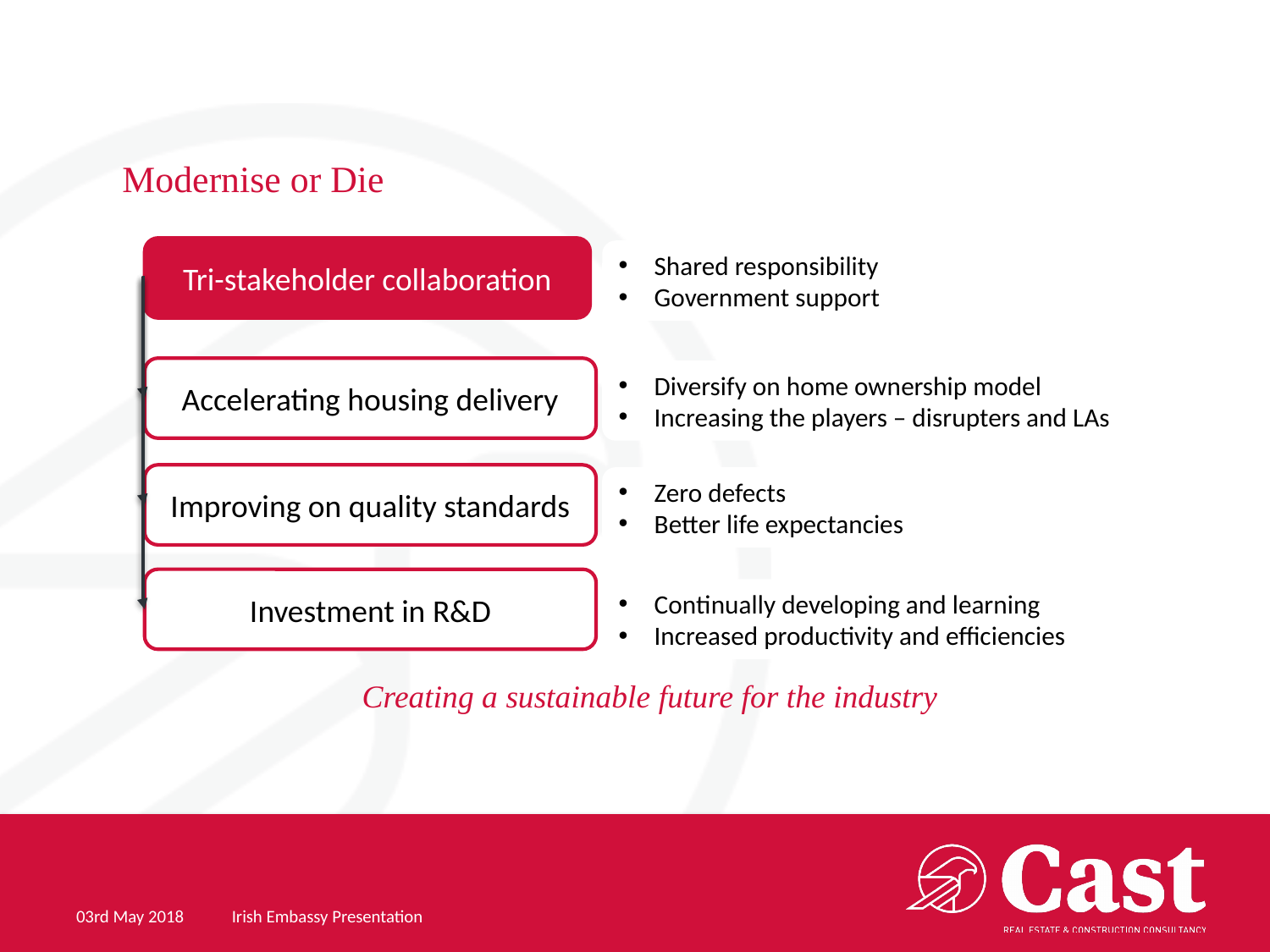

# Modernise or Die
Tri-stakeholder collaboration
Shared responsibility
Government support
Accelerating housing delivery
Diversify on home ownership model
Increasing the players – disrupters and LAs
Improving on quality standards
Zero defects
Better life expectancies
Investment in R&D
Continually developing and learning
Increased productivity and efficiencies
Creating a sustainable future for the industry

03rd May 2018
Irish Embassy Presentation